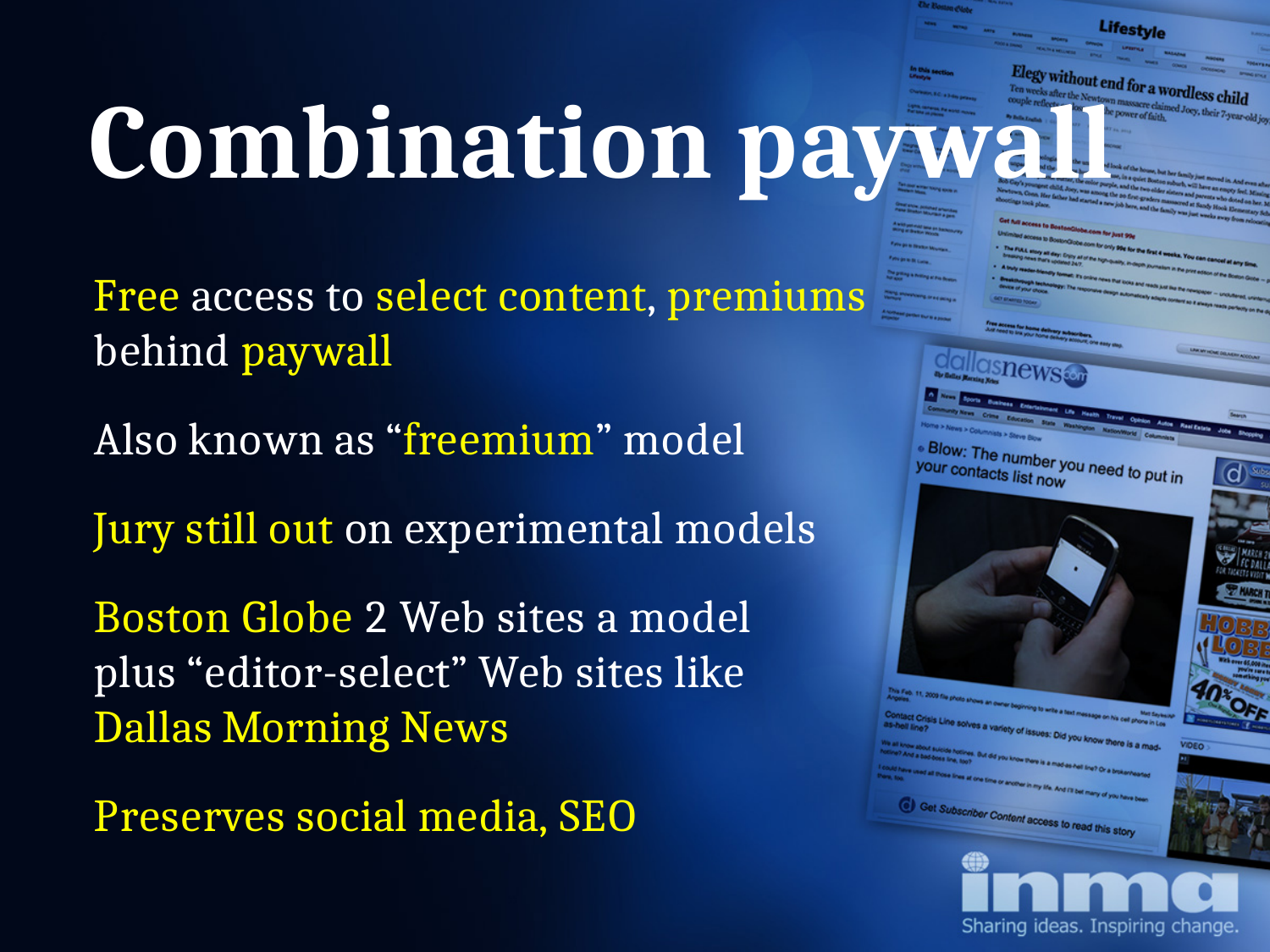

Combination paywall
Free access to select content, premiums
behind paywall

Also known as “freemium” model

Jury still out on experimental models

Boston Globe 2 Web sites a model
plus “editor-select” Web sites like
Dallas Morning News

Preserves social media, SEO